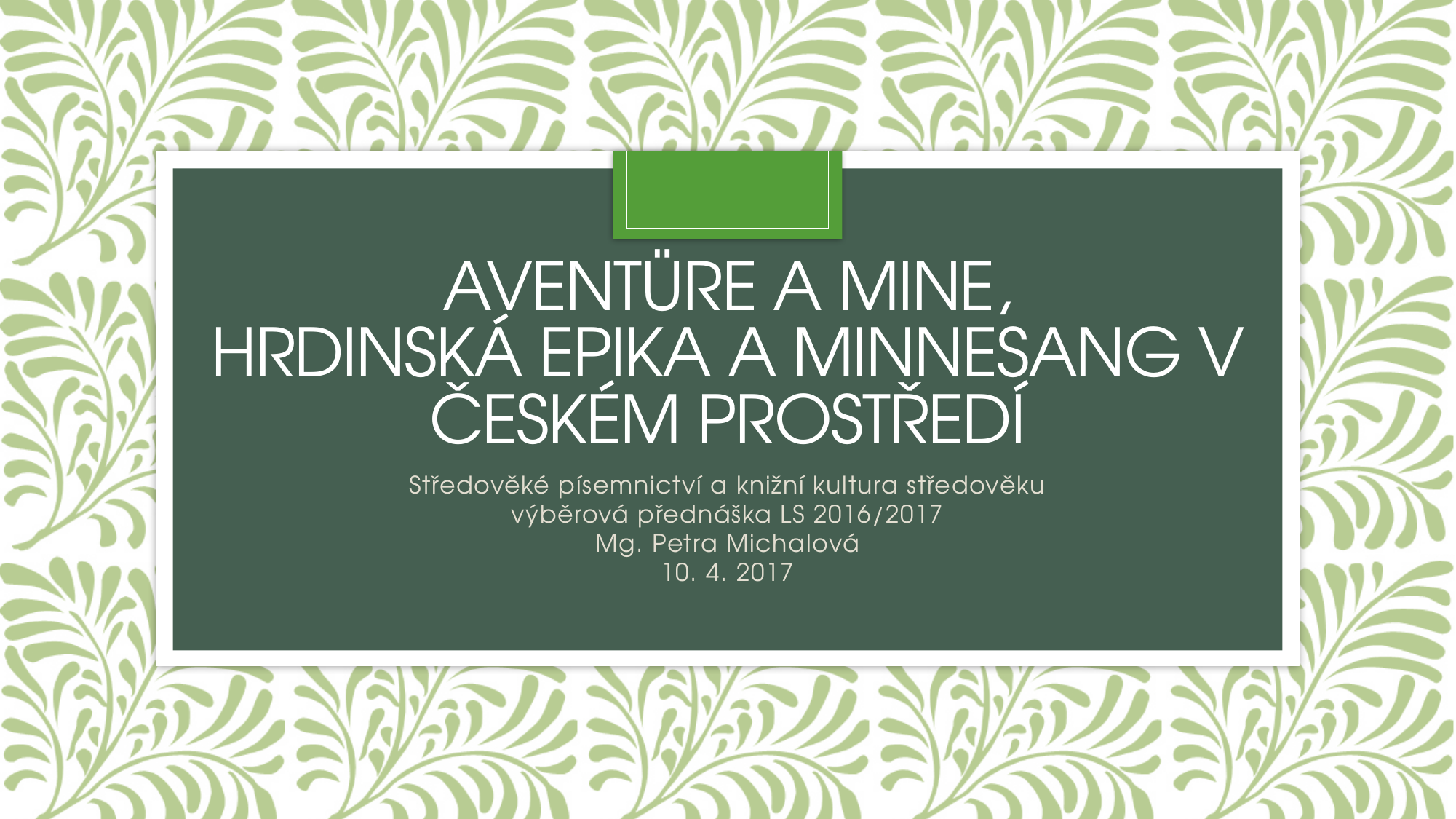

# Aventüre a Mine, Hrdinská epika a Minnesang v českém prostředí
Středověké písemnictví a knižní kultura středověku
výběrová přednáška LS 2016/2017
Mg. Petra Michalová
10. 4. 2017